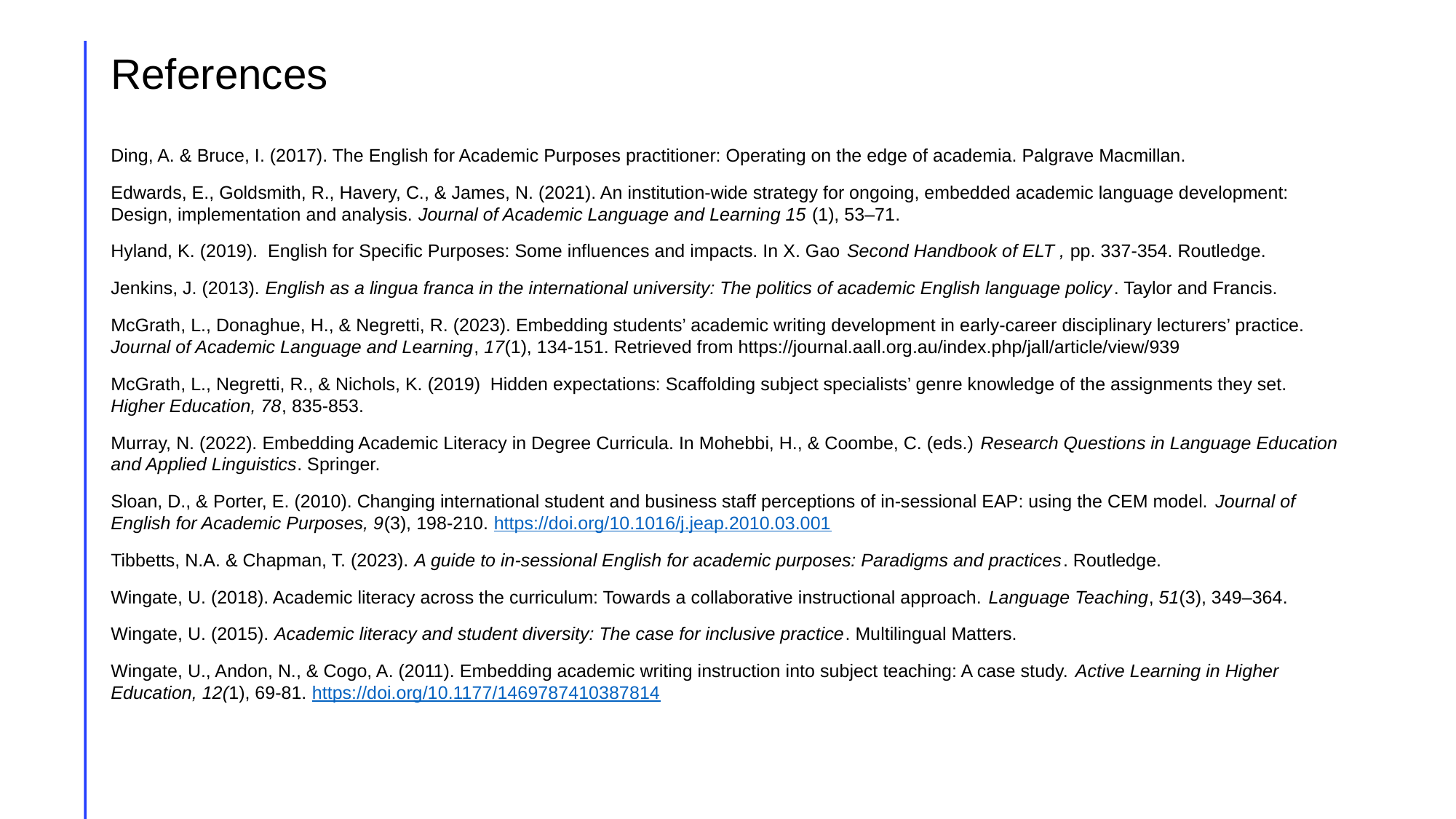

# References
Ding, A. & Bruce, I. (2017). The English for Academic Purposes practitioner: Operating on the edge of academia. Palgrave Macmillan.
Edwards, E., Goldsmith, R., Havery, C., & James, N. (2021). An institution-wide strategy for ongoing, embedded academic language development: Design, implementation and analysis. Journal of Academic Language and Learning 15 (1), 53–71.
Hyland, K. (2019).  English for Specific Purposes: Some influences and impacts. In X. Gao Second Handbook of ELT , pp. 337-354. Routledge.
Jenkins, J. (2013). English as a lingua franca in the international university: The politics of academic English language policy. Taylor and Francis.
McGrath, L., Donaghue, H., & Negretti, R. (2023). Embedding students’ academic writing development in early-career disciplinary lecturers’ practice. Journal of Academic Language and Learning, 17(1), 134-151. Retrieved from https://journal.aall.org.au/index.php/jall/article/view/939
McGrath, L., Negretti, R., & Nichols, K. (2019)  Hidden expectations: Scaffolding subject specialists’ genre knowledge of the assignments they set. Higher Education, 78, 835-853.
Murray, N. (2022). Embedding Academic Literacy in Degree Curricula. In Mohebbi, H., & Coombe, C. (eds.) Research Questions in Language Education and Applied Linguistics. Springer.
Sloan, D., & Porter, E. (2010). Changing international student and business staff perceptions of in-sessional EAP: using the CEM model. Journal of English for Academic Purposes, 9(3), 198-210. https://doi.org/10.1016/j.jeap.2010.03.001
Tibbetts, N.A. & Chapman, T. (2023). A guide to in-sessional English for academic purposes: Paradigms and practices. Routledge.
Wingate, U. (2018). Academic literacy across the curriculum: Towards a collaborative instructional approach. Language Teaching, 51(3), 349–364.
Wingate, U. (2015). Academic literacy and student diversity: The case for inclusive practice. Multilingual Matters.
Wingate, U., Andon, N., & Cogo, A. (2011). Embedding academic writing instruction into subject teaching: A case study. Active Learning in Higher Education, 12(1), 69-81. https://doi.org/10.1177/1469787410387814